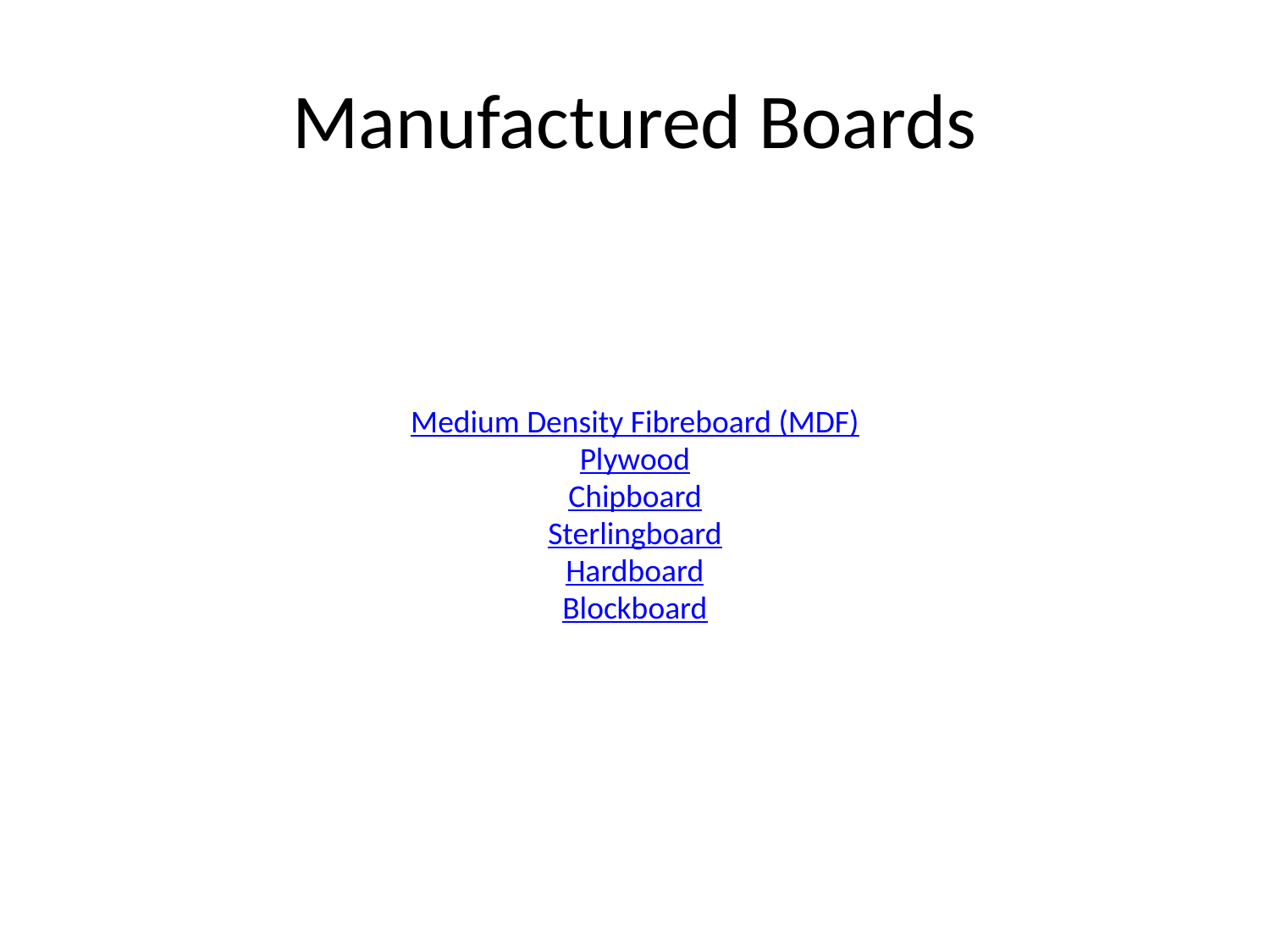

# Manufactured Boards

| Medium Density Fibreboard (MDF) |
| --- |
| Plywood |
| Chipboard |
| Sterlingboard |
| Hardboard |
| Blockboard |